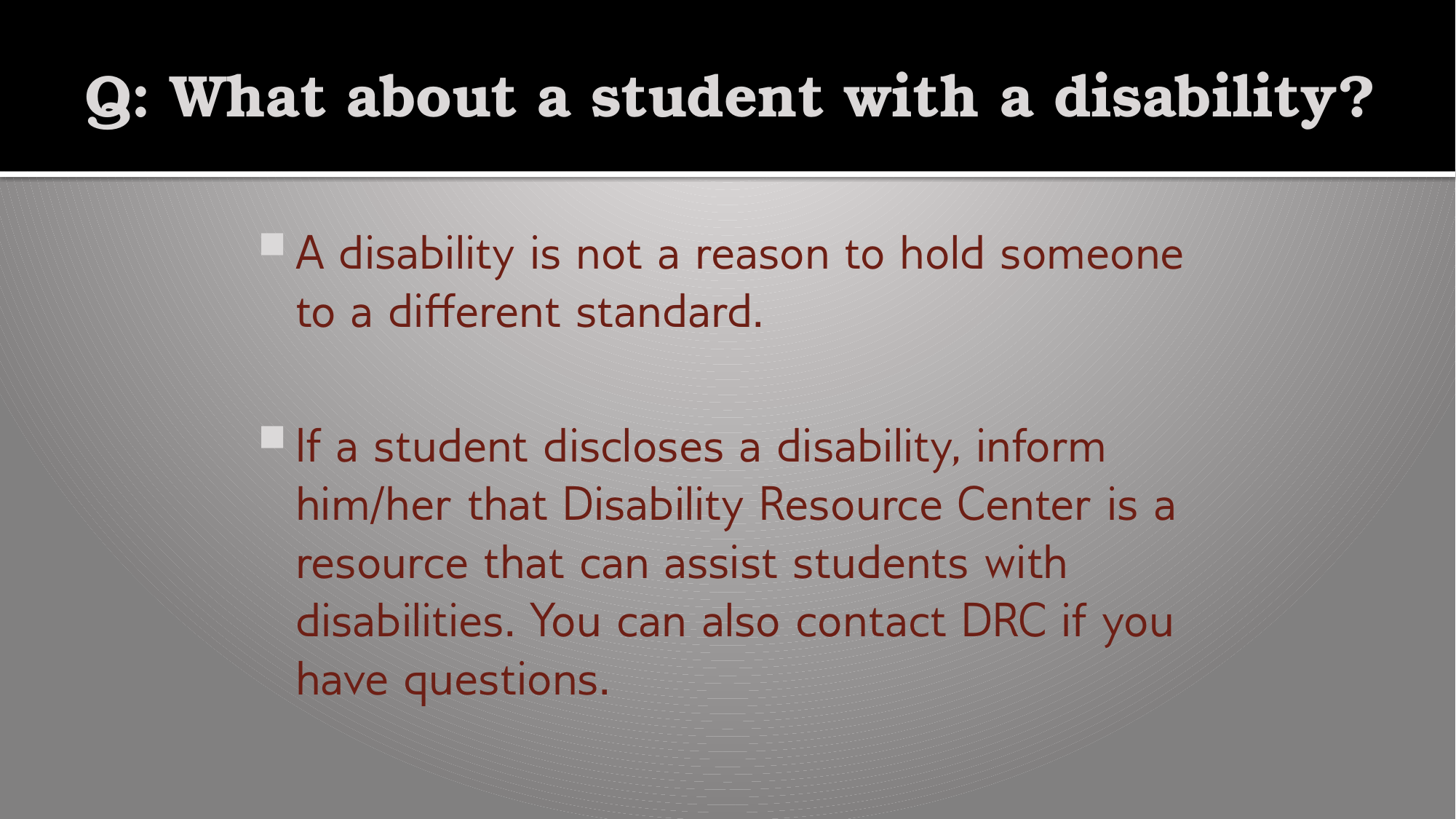

# Q: What about a student with a disability?
A disability is not a reason to hold someone to a different standard.

If a student discloses a disability, inform him/her that Disability Resource Center is a resource that can assist students with disabilities. You can also contact DRC if you have questions.